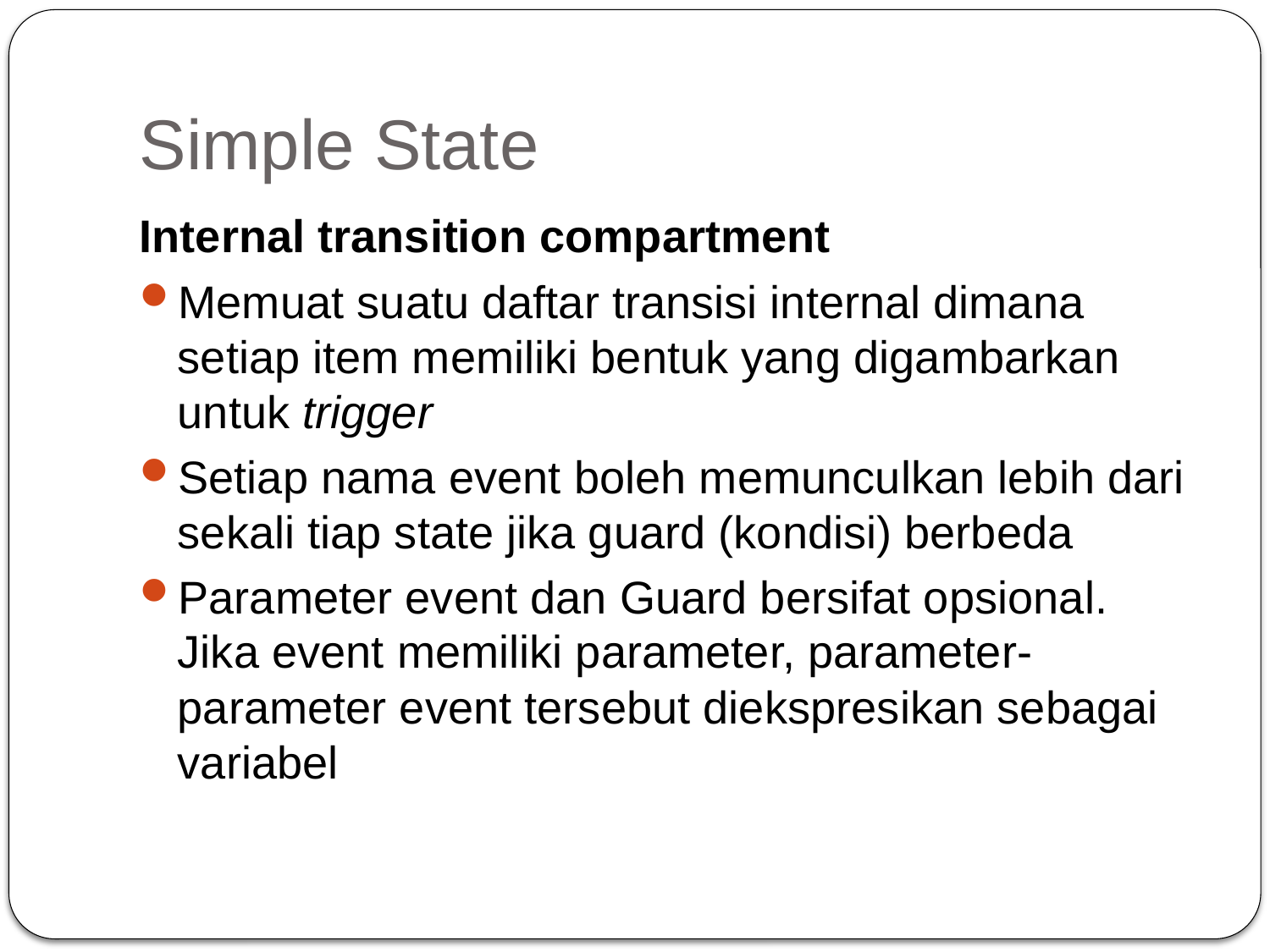

# Simple State
Internal transition compartment
Memuat suatu daftar transisi internal dimana setiap item memiliki bentuk yang digambarkan untuk trigger
Setiap nama event boleh memunculkan lebih dari sekali tiap state jika guard (kondisi) berbeda
Parameter event dan Guard bersifat opsional. Jika event memiliki parameter, parameter-parameter event tersebut diekspresikan sebagai variabel